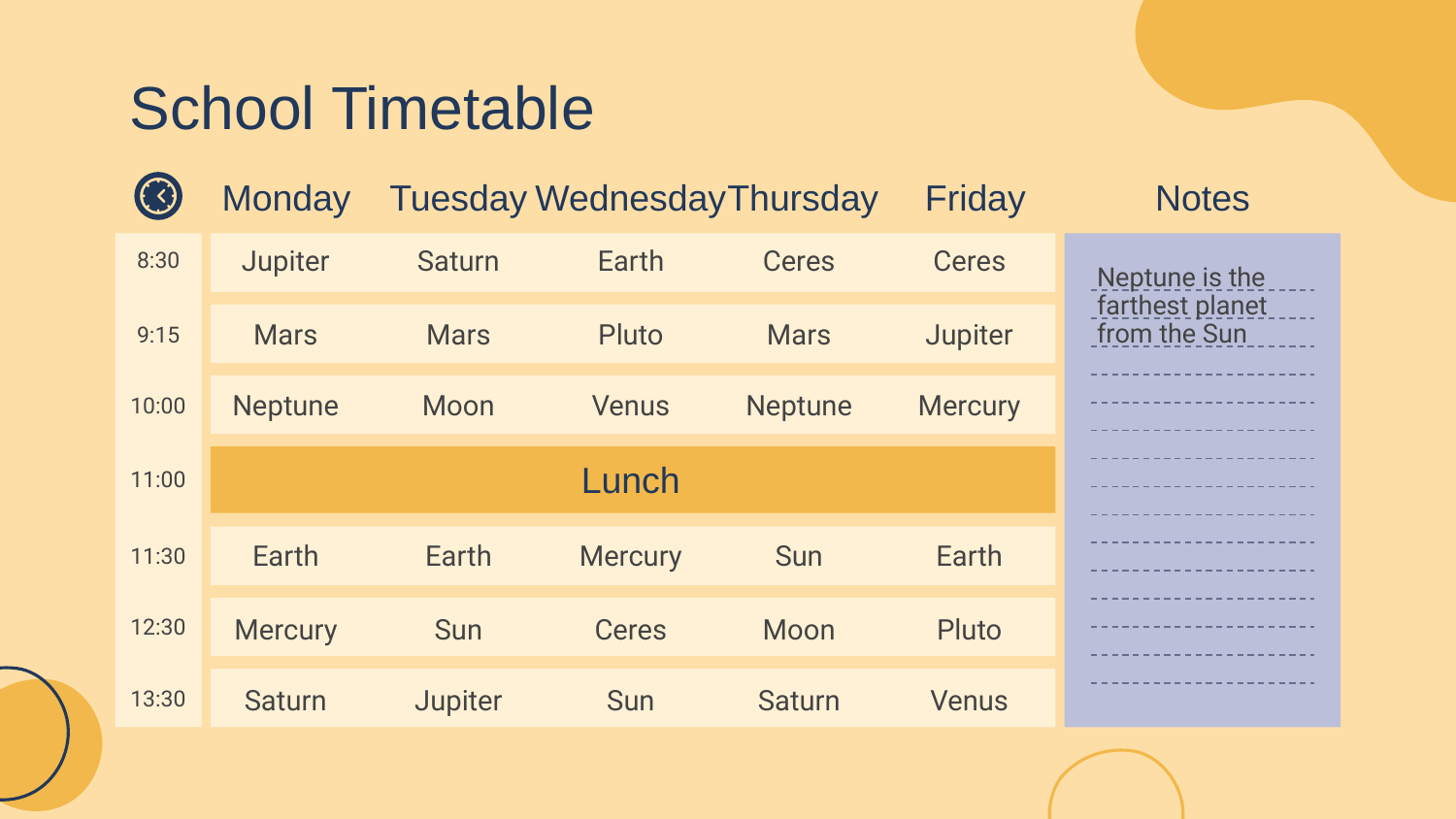

# School Timetable
Notes
Monday
Tuesday
Wednesday
Thursday
Friday

Jupiter
Saturn
Earth
Ceres
Ceres
8:30

Neptune is the farthest planet from the Sun
9:15
Mars
Mars
Pluto
Mars
Jupiter

10:00

Neptune
Moon
Venus
Neptune
Mercury

11:00
Lunch
Earth
Earth
Mercury
Sun
Earth
11:30

12:30

Mercury
Sun
Ceres
Moon
Pluto

13:30
Saturn
Jupiter
Sun
Saturn
Venus